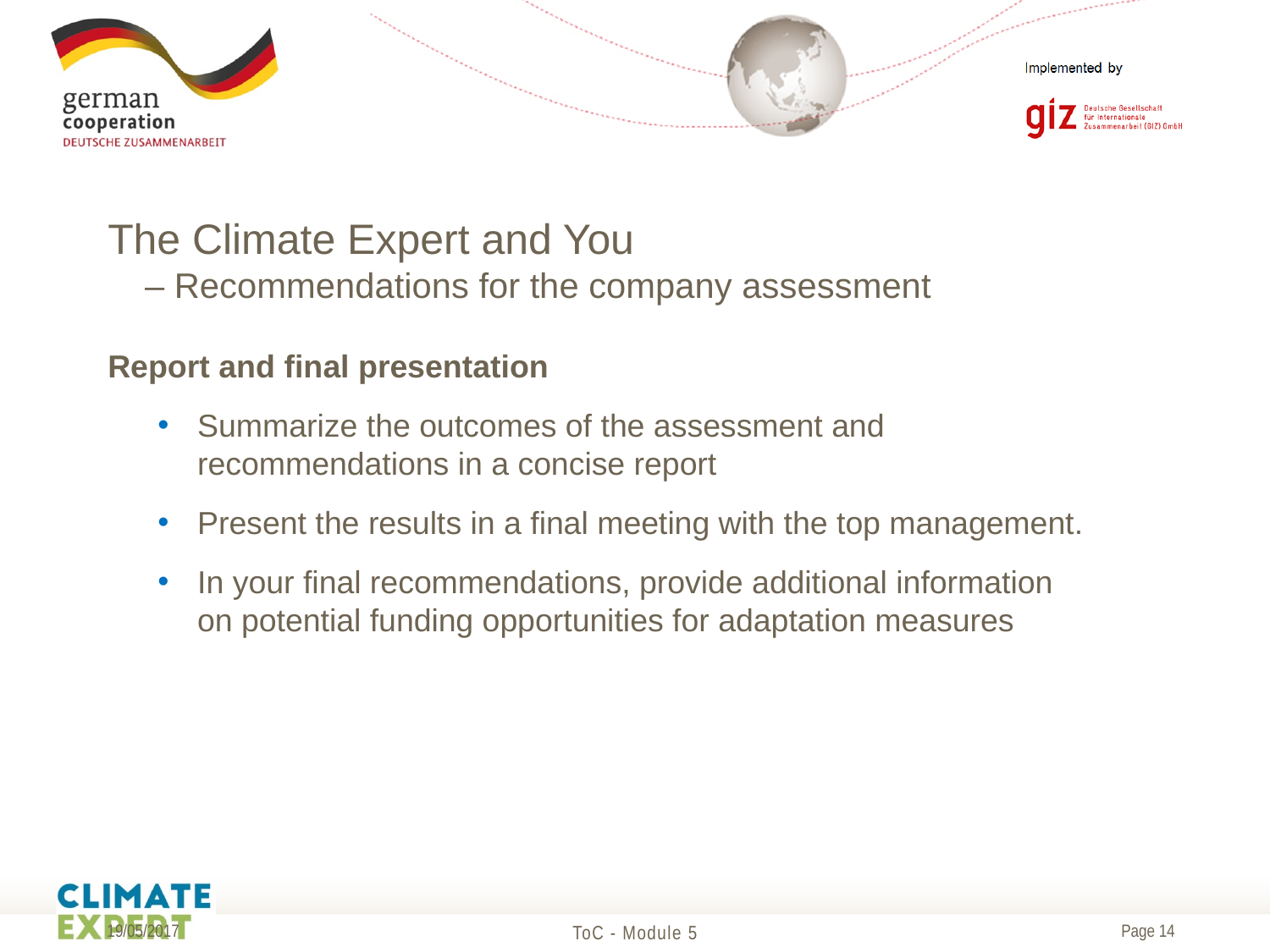

# The Climate Expert and You – Recommendations for the company assessment
Report and final presentation
Summarize the outcomes of the assessment and recommendations in a concise report
Present the results in a final meeting with the top management.
In your final recommendations, provide additional information on potential funding opportunities for adaptation measures
19/05/2017
ToC - Module 5